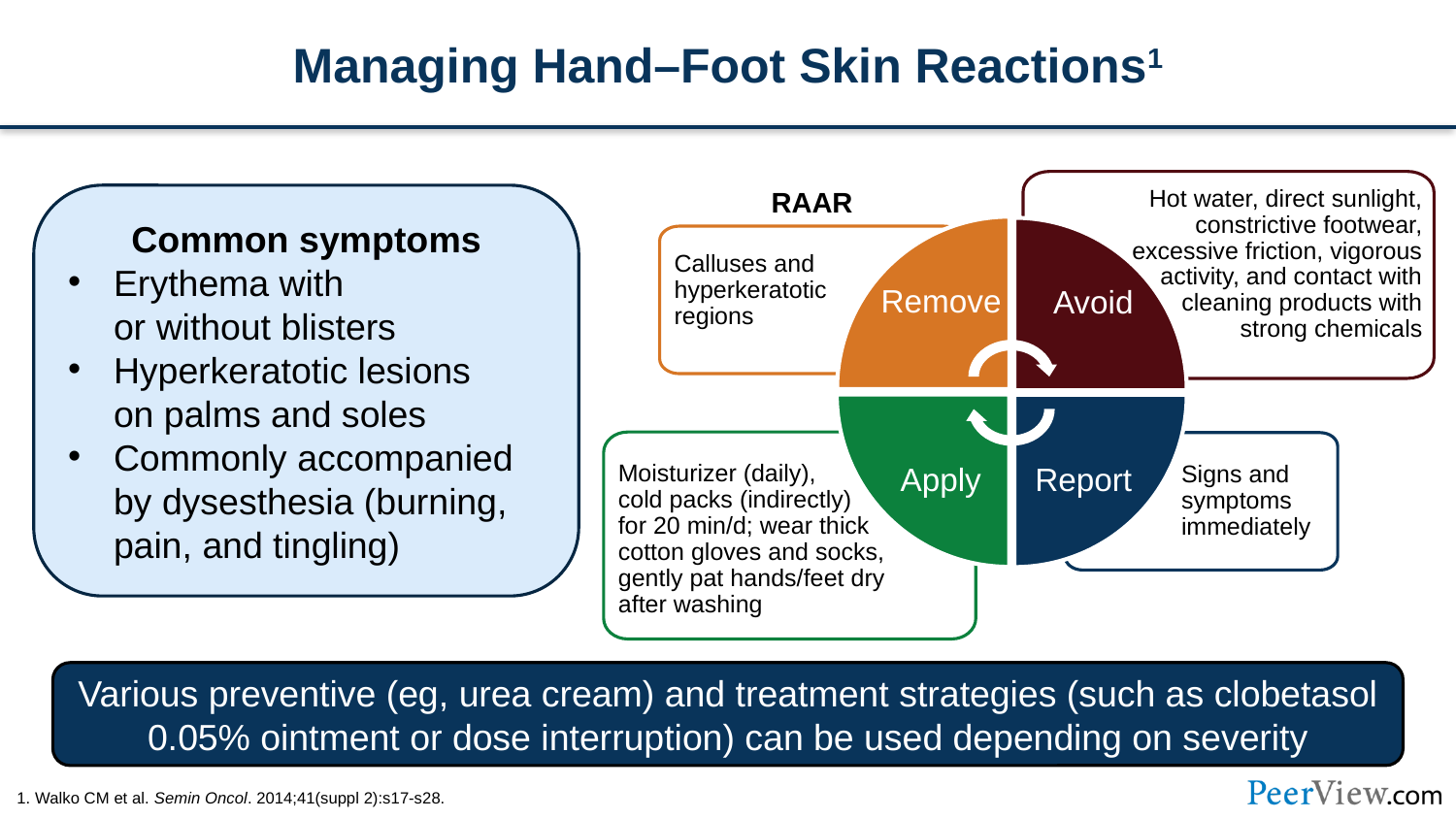

# Managing Hand–Foot Skin Reactions1
Hot water, direct sunlight, constrictive footwear, excessive friction, vigorous activity, and contact with cleaning products with strong chemicals
    Remove
    Avoid
Calluses and hyperkeratotic regions

    Apply
  Report
Moisturizer (daily),
cold packs (indirectly)
for 20 min/d; wear thick
cotton gloves and socks, gently pat hands/feet dry
after washing
Signs and symptoms immediately
RAAR
Common symptoms
Erythema with
or without blisters
Hyperkeratotic lesions
on palms and soles
Commonly accompanied by dysesthesia (burning, pain, and tingling)
Various preventive (eg, urea cream) and treatment strategies (such as clobetasol 0.05% ointment or dose interruption) can be used depending on severity
1. Walko CM et al. Semin Oncol. 2014;41(suppl 2):s17-s28.